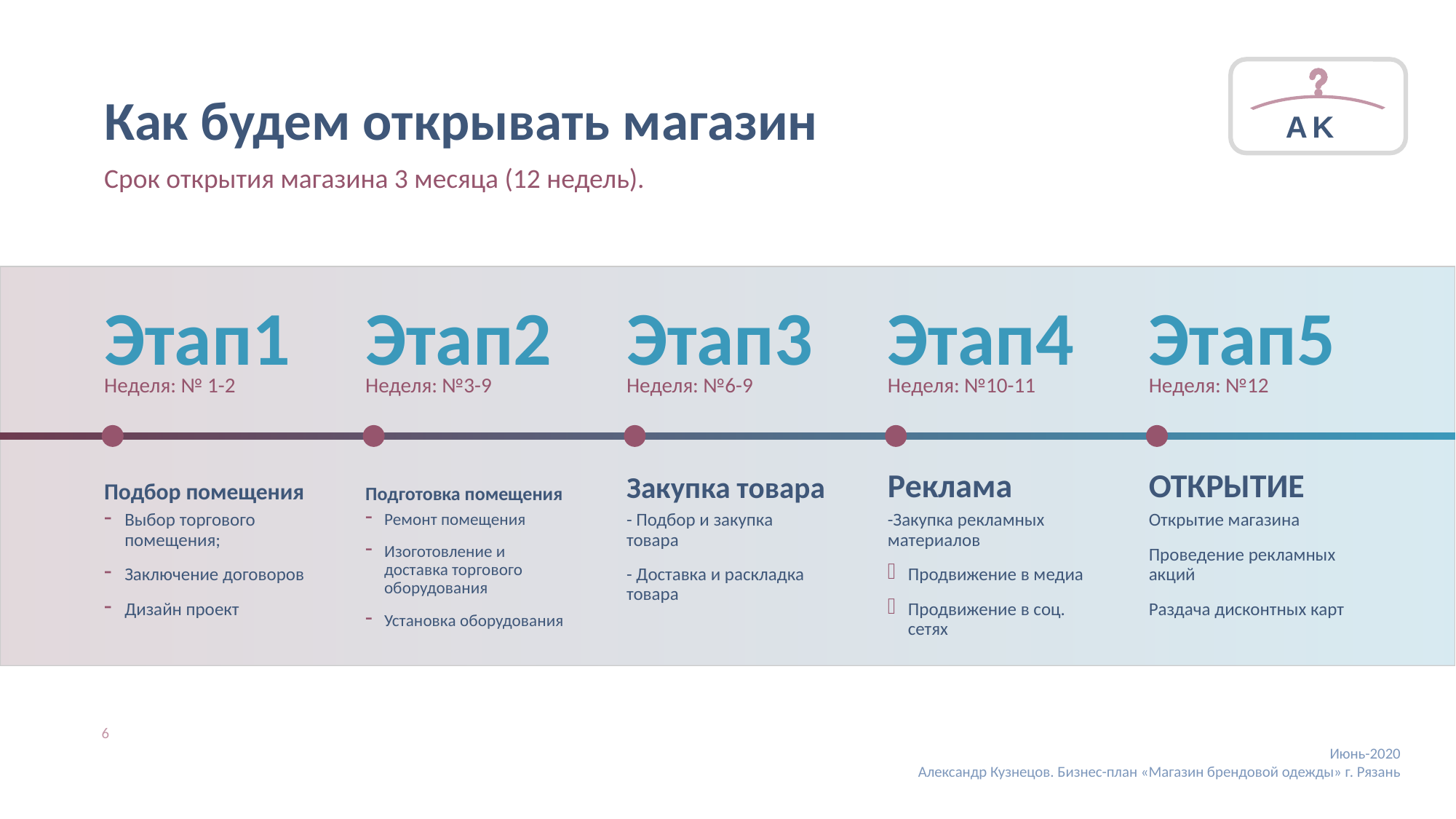

AK

# Как будем открывать магазин
Срок открытия магазина 3 месяца (12 недель).
Этап1
Этап2
Этап3
Этап4
Этап5
Неделя: № 1-2
Неделя: №3-9
Неделя: №6-9
Неделя: №10-11
Неделя: №12
Подбор помещения
Подготовка помещения
Закупка товара
Реклама
ОТКРЫТИЕ
Выбор торгового помещения;
Заключение договоров
Дизайн проект
Ремонт помещения
Изоготовление и доставка торгового оборудования
Установка оборудования
- Подбор и закупка товара
- Доставка и раскладка товара
-Закупка рекламных материалов
Продвижение в медиа
Продвижение в соц. сетях
Открытие магазина
Проведение рекламных акций
Раздача дисконтных карт
6
Июнь-2020
Александр Кузнецов. Бизнес-план «Магазин брендовой одежды» г. Рязань